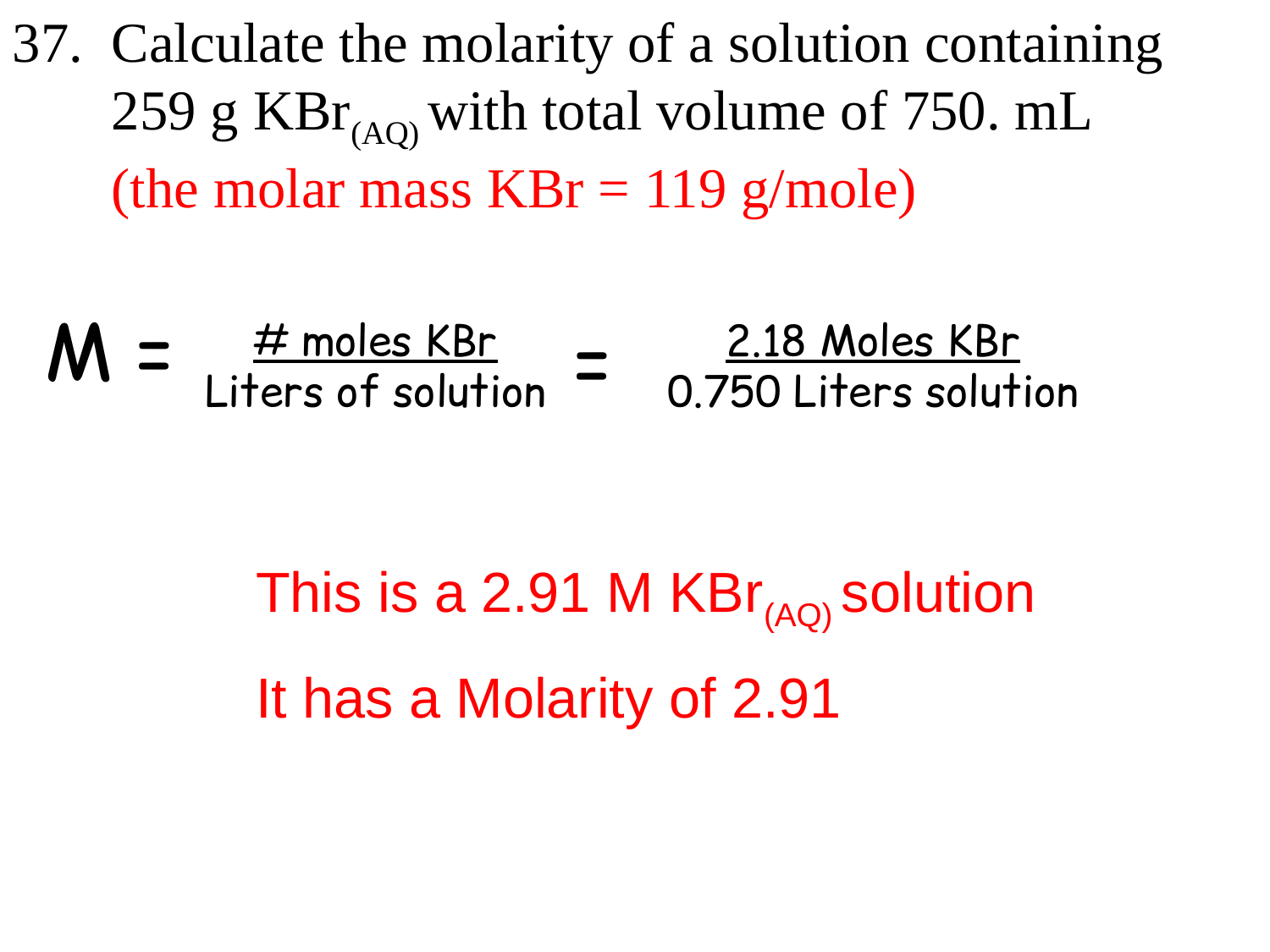

37.  Calculate the molarity of a solution containing
       259 g KBr(AQ) with total volume of 750. mL
       (the molar mass KBr = 119 g/mole)

M =
# moles KBr Liters of solution
=
2.18 Moles KBr
0.750 Liters solution
This is a 2.91 M KBr(AQ) solution
It has a Molarity of 2.91